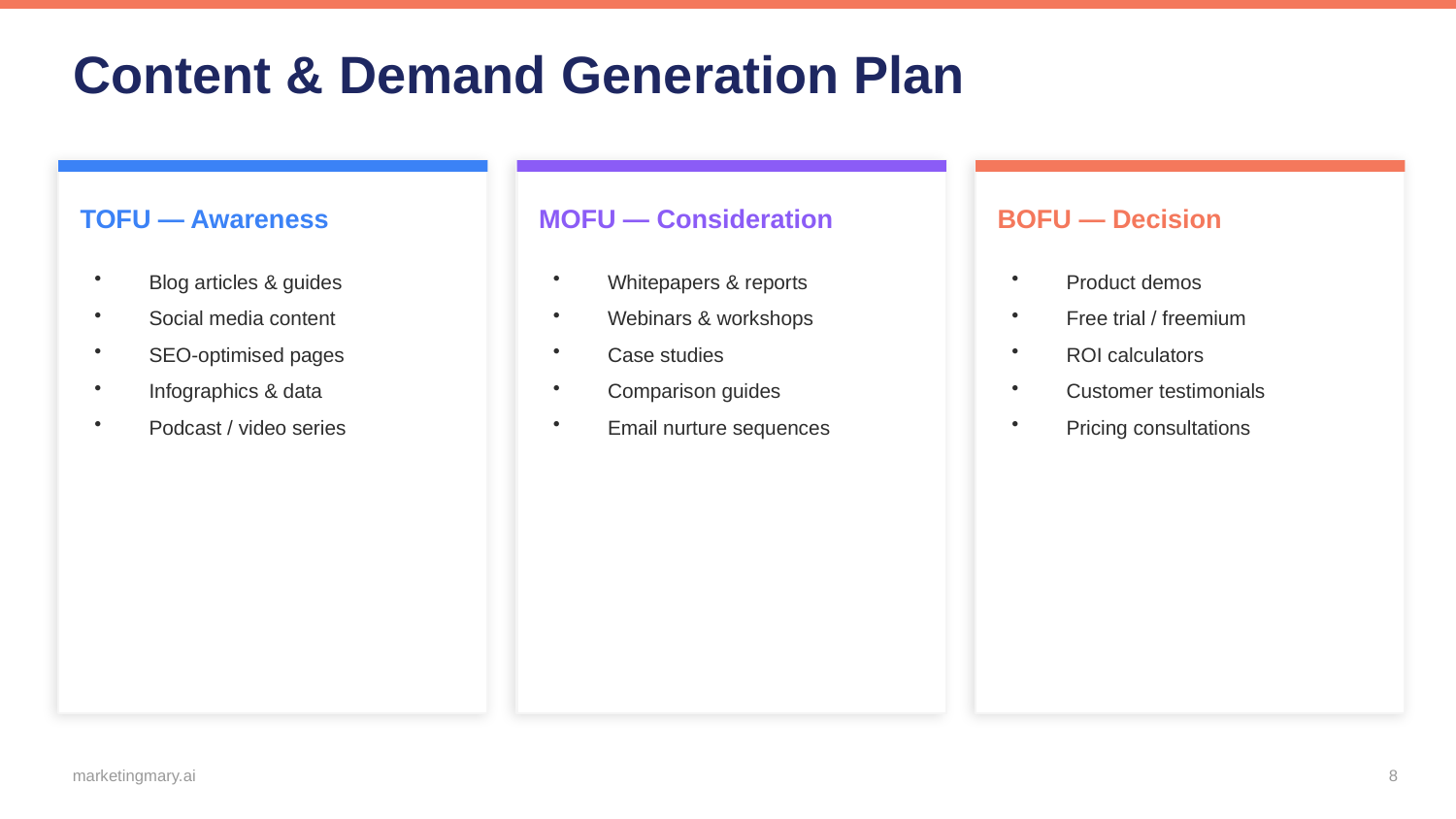

Content & Demand Generation Plan

TOFU — Awareness
MOFU — Consideration
BOFU — Decision
Blog articles & guides
Social media content
SEO-optimised pages
Infographics & data
Podcast / video series
Whitepapers & reports
Webinars & workshops
Case studies
Comparison guides
Email nurture sequences
Product demos
Free trial / freemium
ROI calculators
Customer testimonials
Pricing consultations
marketingmary.ai
8